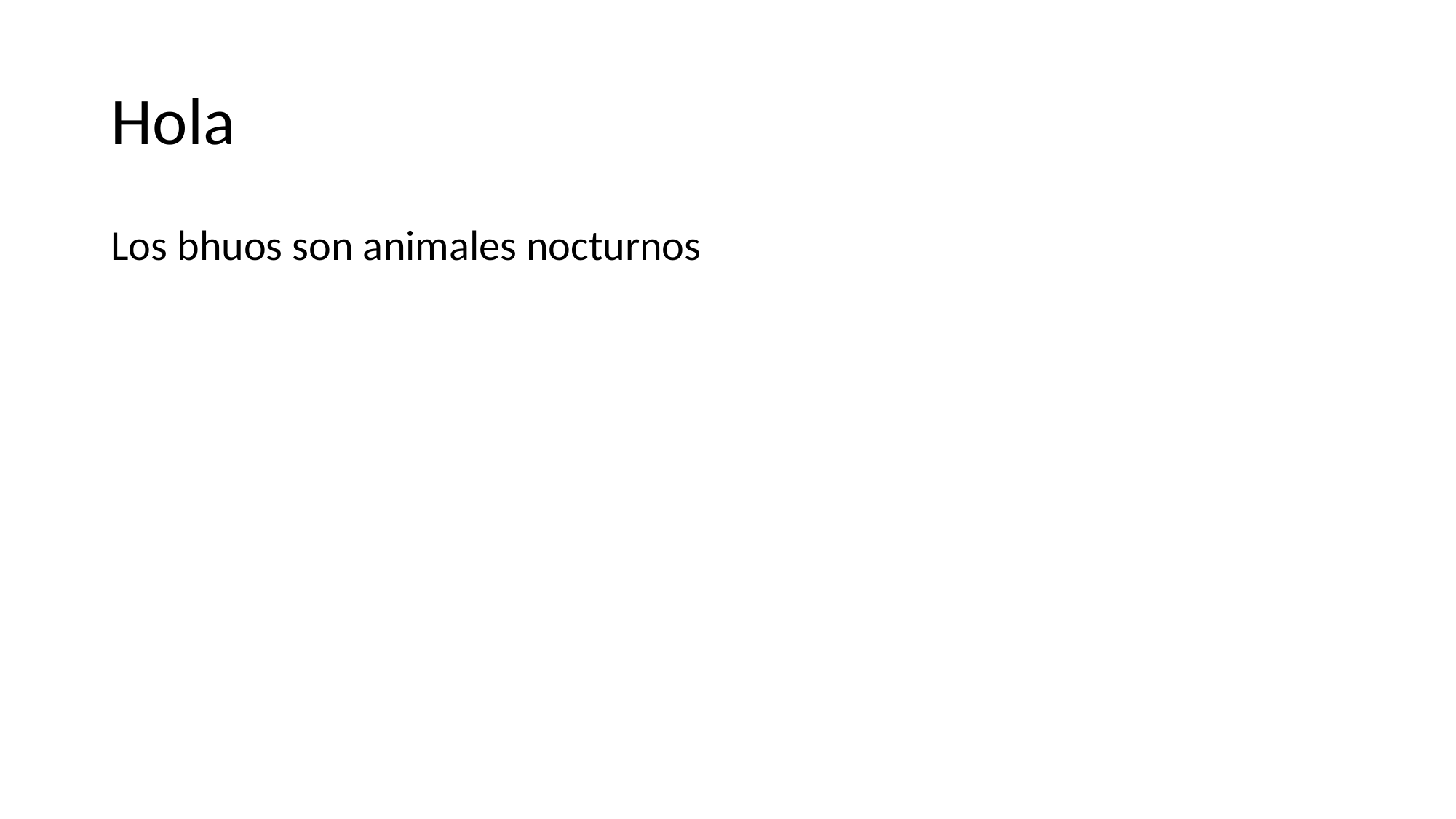

# Hola
Los bhuos son animales nocturnos